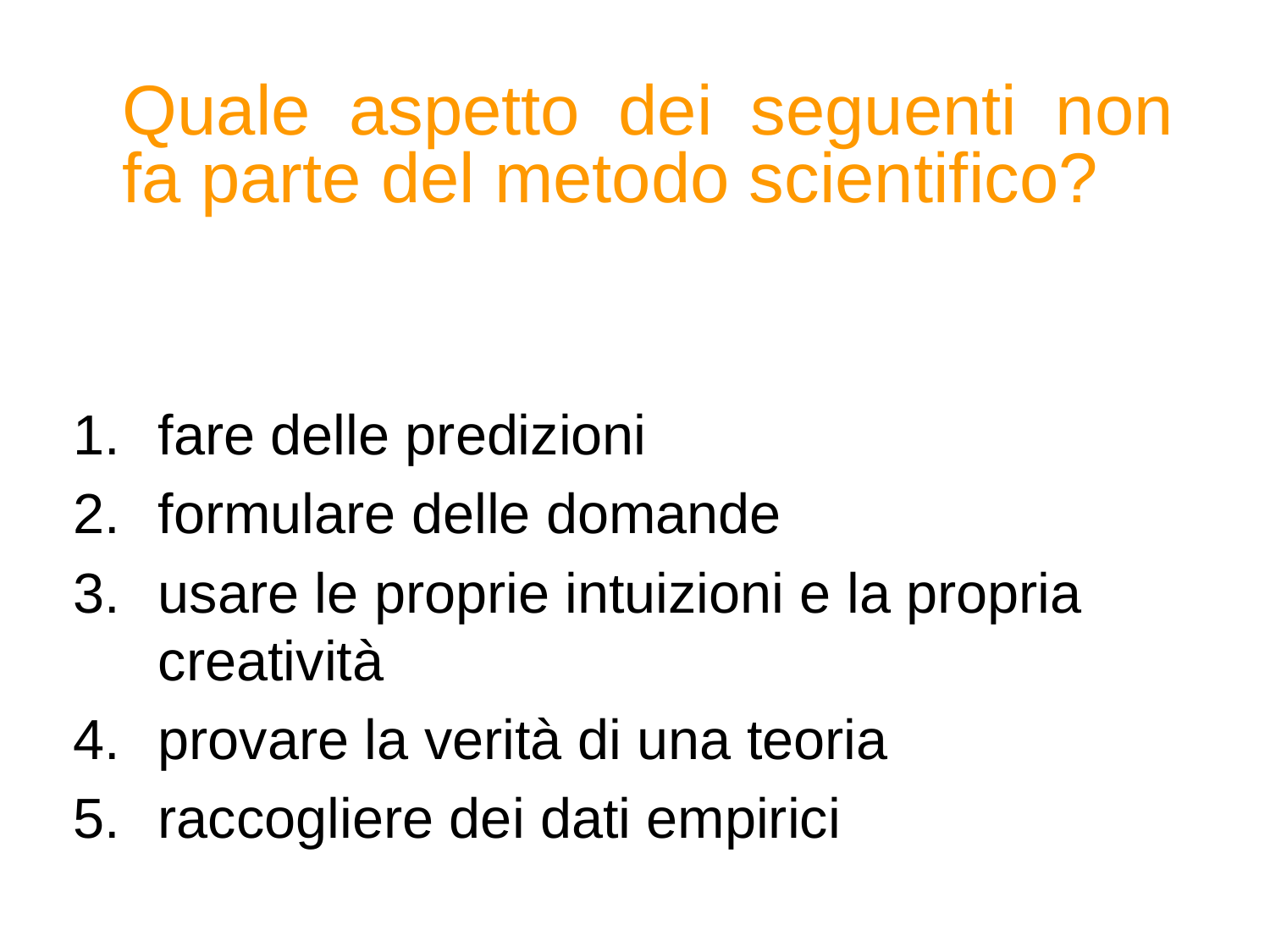

Quale aspetto dei seguenti non fa parte del metodo scientifico?

fare delle predizioni
formulare delle domande
usare le proprie intuizioni e la propria creatività
provare la verità di una teoria
raccogliere dei dati empirici